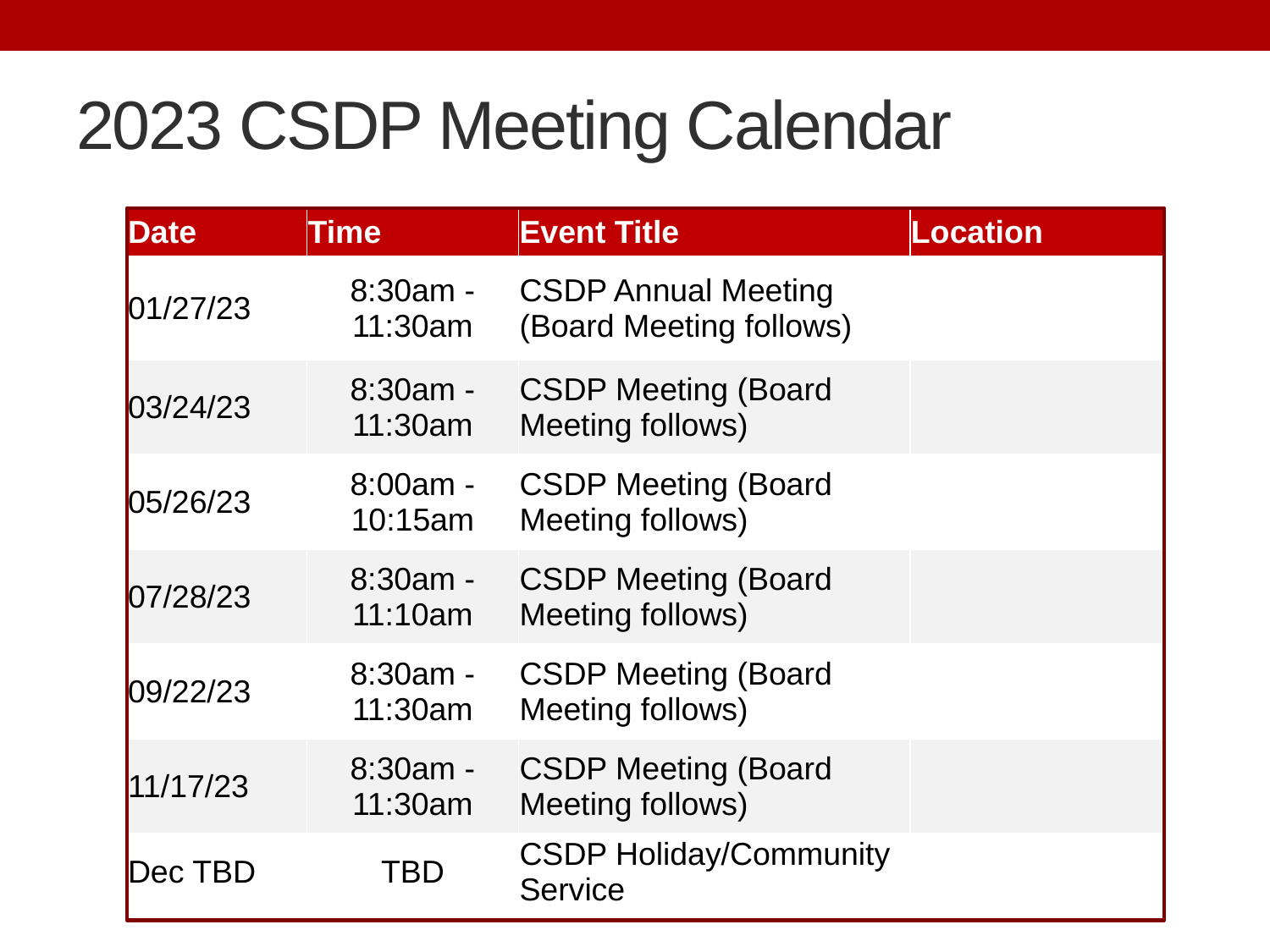

# 2023 CSDP Meeting Calendar
| Date | Time | Event Title | Location |
| --- | --- | --- | --- |
| 01/27/23 | 8:30am - 11:30am | CSDP Annual Meeting (Board Meeting follows) |  |
| 03/24/23 | 8:30am - 11:30am | CSDP Meeting (Board Meeting follows) |  |
| 05/26/23 | 8:00am - 10:15am | CSDP Meeting (Board Meeting follows) |  |
| 07/28/23 | 8:30am - 11:10am | CSDP Meeting (Board Meeting follows) |  |
| 09/22/23 | 8:30am - 11:30am | CSDP Meeting (Board Meeting follows) |  |
| 11/17/23 | 8:30am - 11:30am | CSDP Meeting (Board Meeting follows) |  |
| Dec TBD | TBD | CSDP Holiday/Community Service |  |